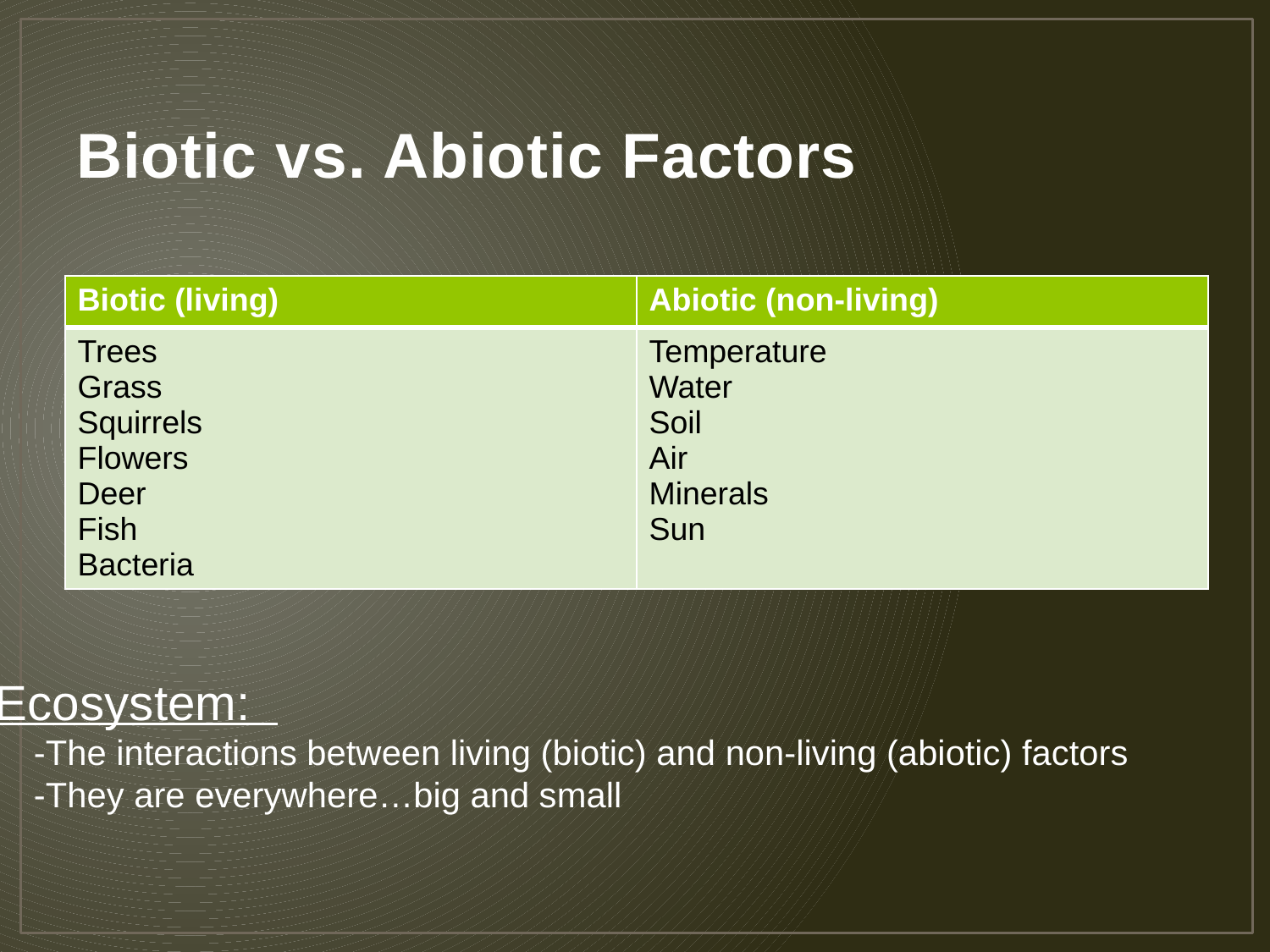

# Biotic vs. Abiotic Factors
| Biotic (living) | Abiotic (non-living) |
| --- | --- |
| Trees Grass Squirrels Flowers Deer Fish Bacteria | Temperature Water Soil Air Minerals Sun |
Ecosystem:
    -The interactions between living (biotic) and non-living (abiotic) factors
    -They are everywhere…big and small